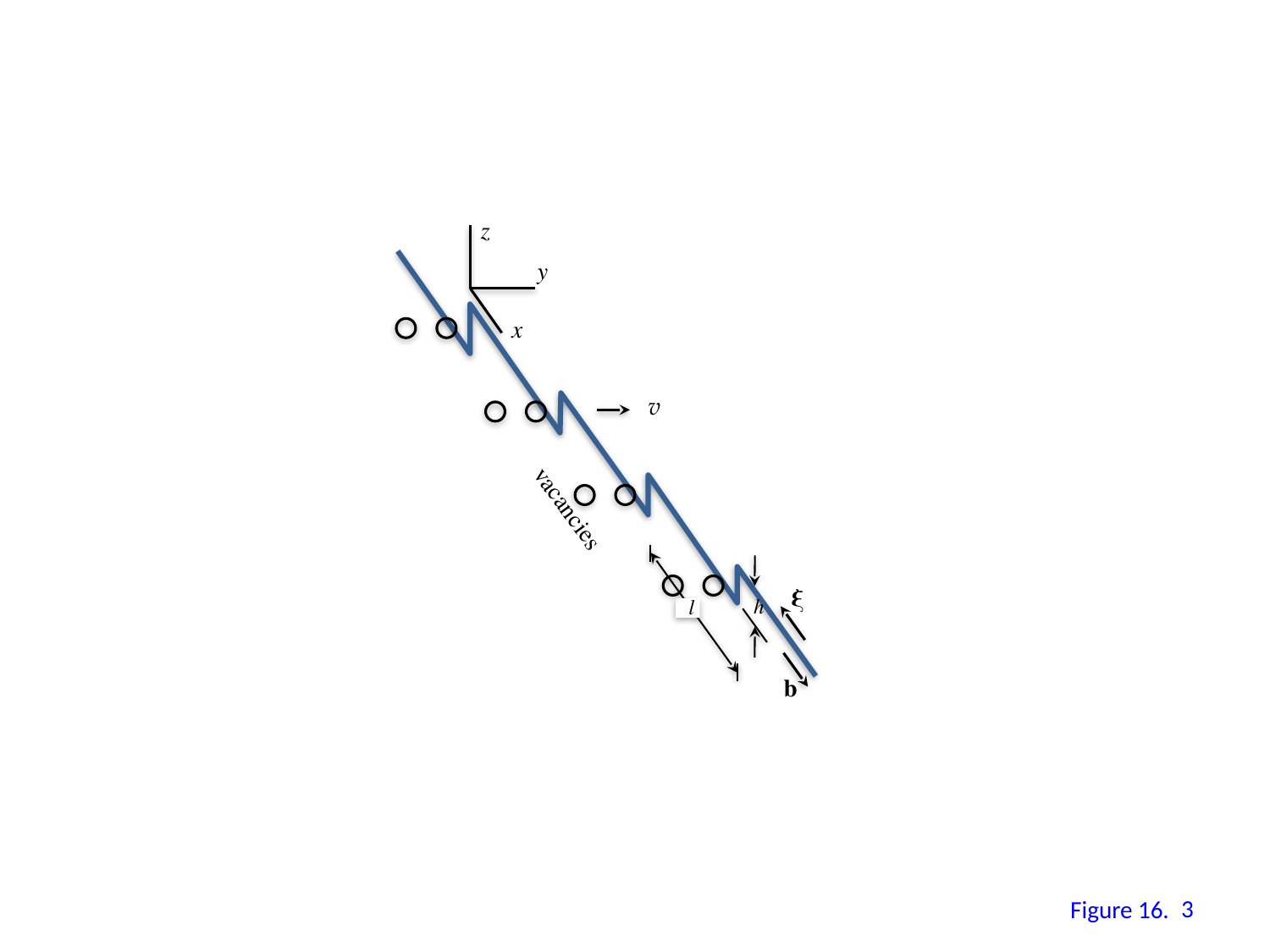

z
y

x

v

vacancies
ξ

h
l

b
3